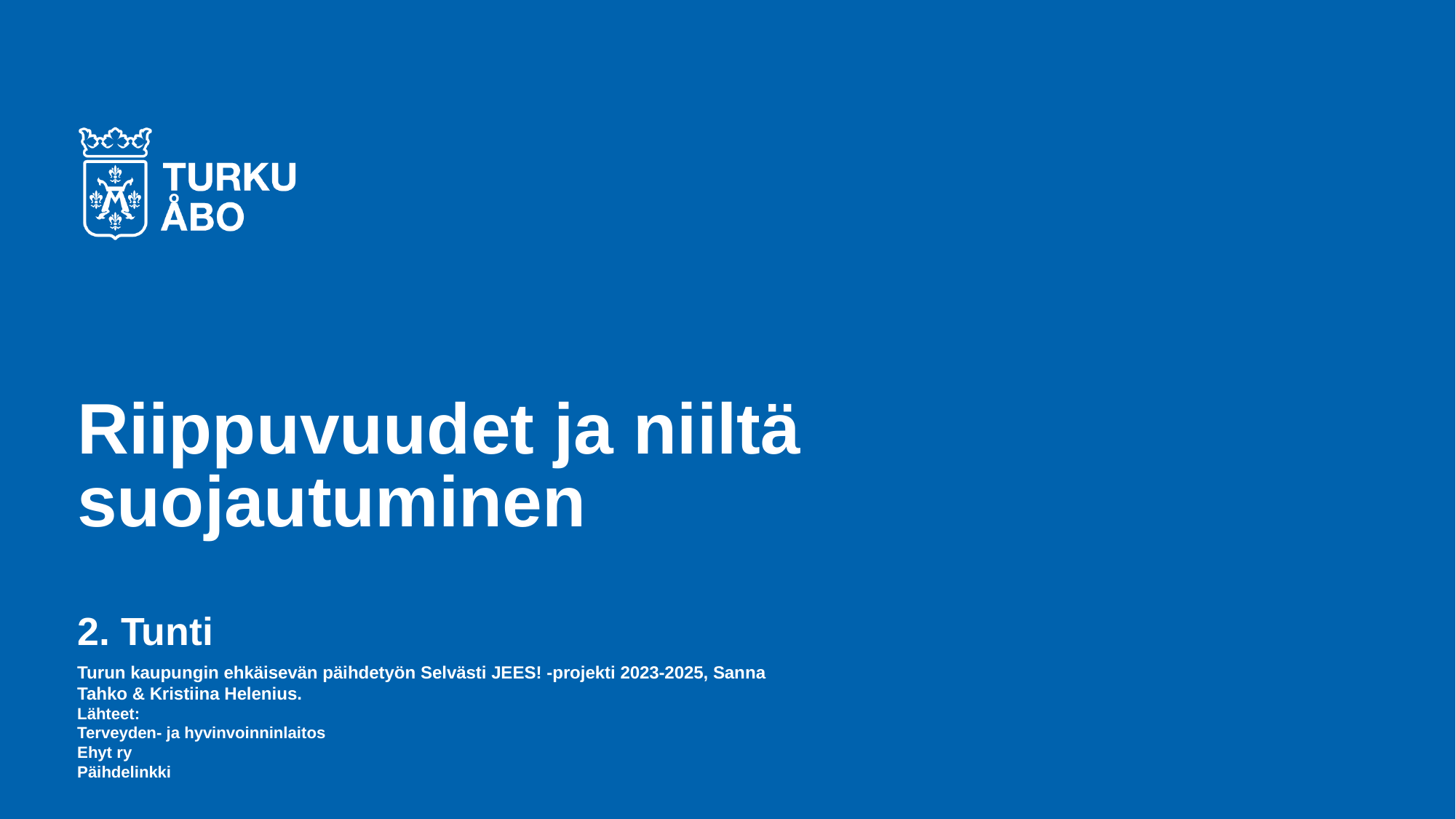

# Riippuvuudet ja niiltä suojautuminen
2. Tunti
Turun kaupungin ehkäisevän päihdetyön Selvästi JEES! -projekti 2023-2025, Sanna Tahko & Kristiina Helenius.
Lähteet:
Terveyden- ja hyvinvoinninlaitos
Ehyt ry
Päihdelinkki